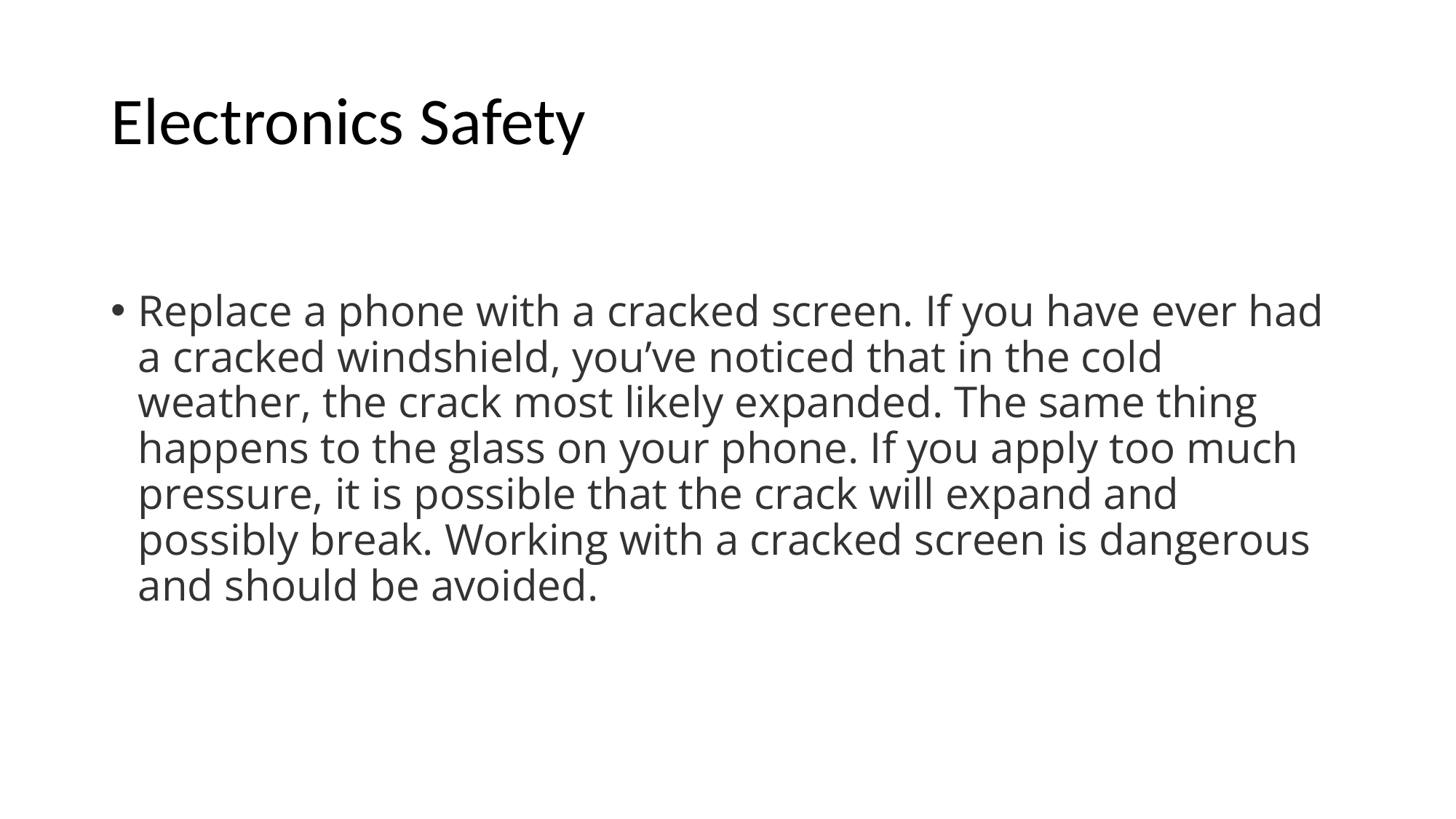

# Electronics Safety

Replace a phone with a cracked screen. If you have ever had a cracked windshield, you’ve noticed that in the cold weather, the crack most likely expanded. The same thing happens to the glass on your phone. If you apply too much pressure, it is possible that the crack will expand and possibly break. Working with a cracked screen is dangerous and should be avoided.